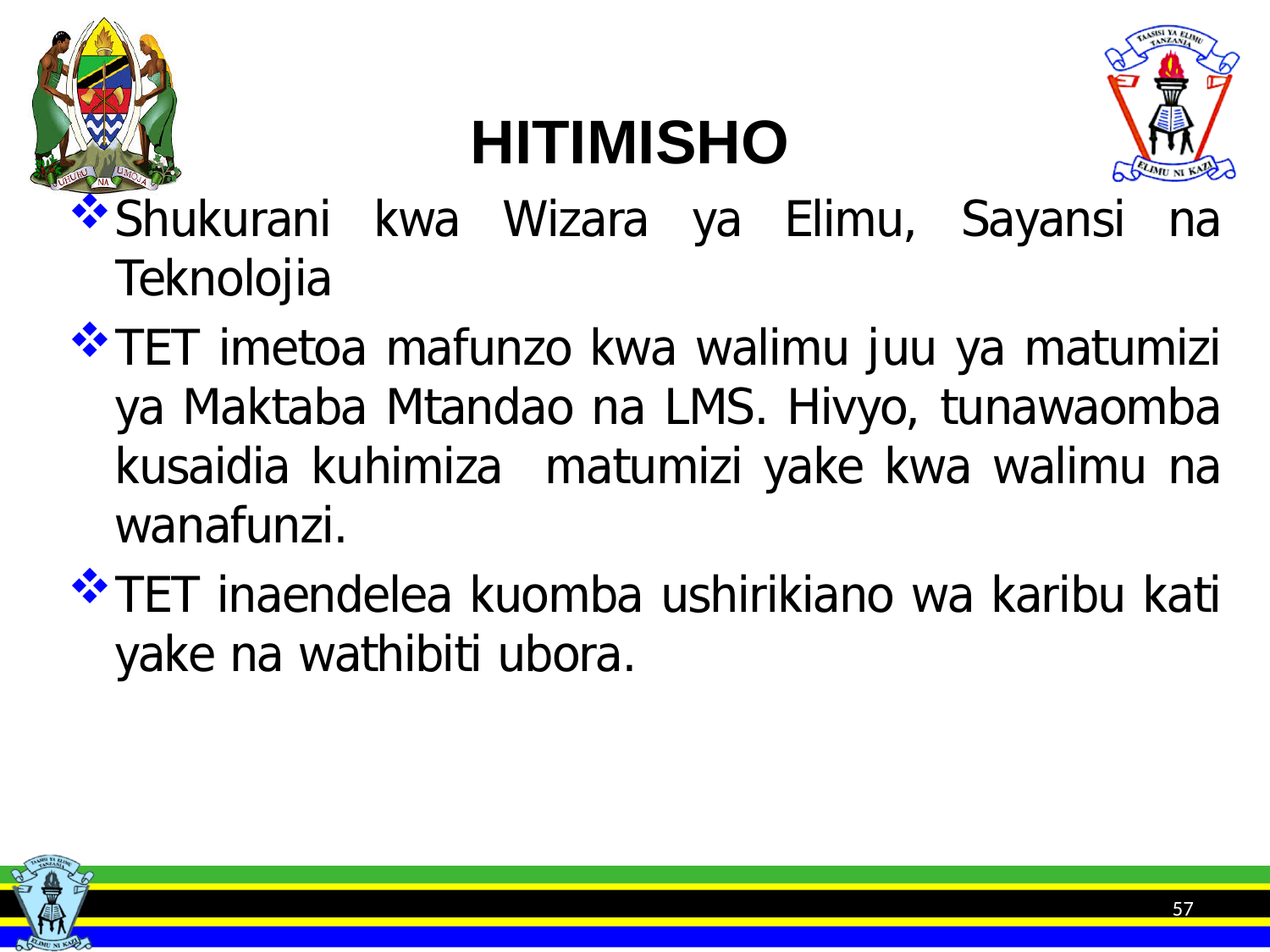

# HITIMISHO
Shukurani kwa Wizara ya Elimu, Sayansi na Teknolojia
TET imetoa mafunzo kwa walimu juu ya matumizi ya Maktaba Mtandao na LMS. Hivyo, tunawaomba kusaidia kuhimiza  matumizi yake kwa walimu na wanafunzi.
TET inaendelea kuomba ushirikiano wa karibu kati yake na wathibiti ubora.

57